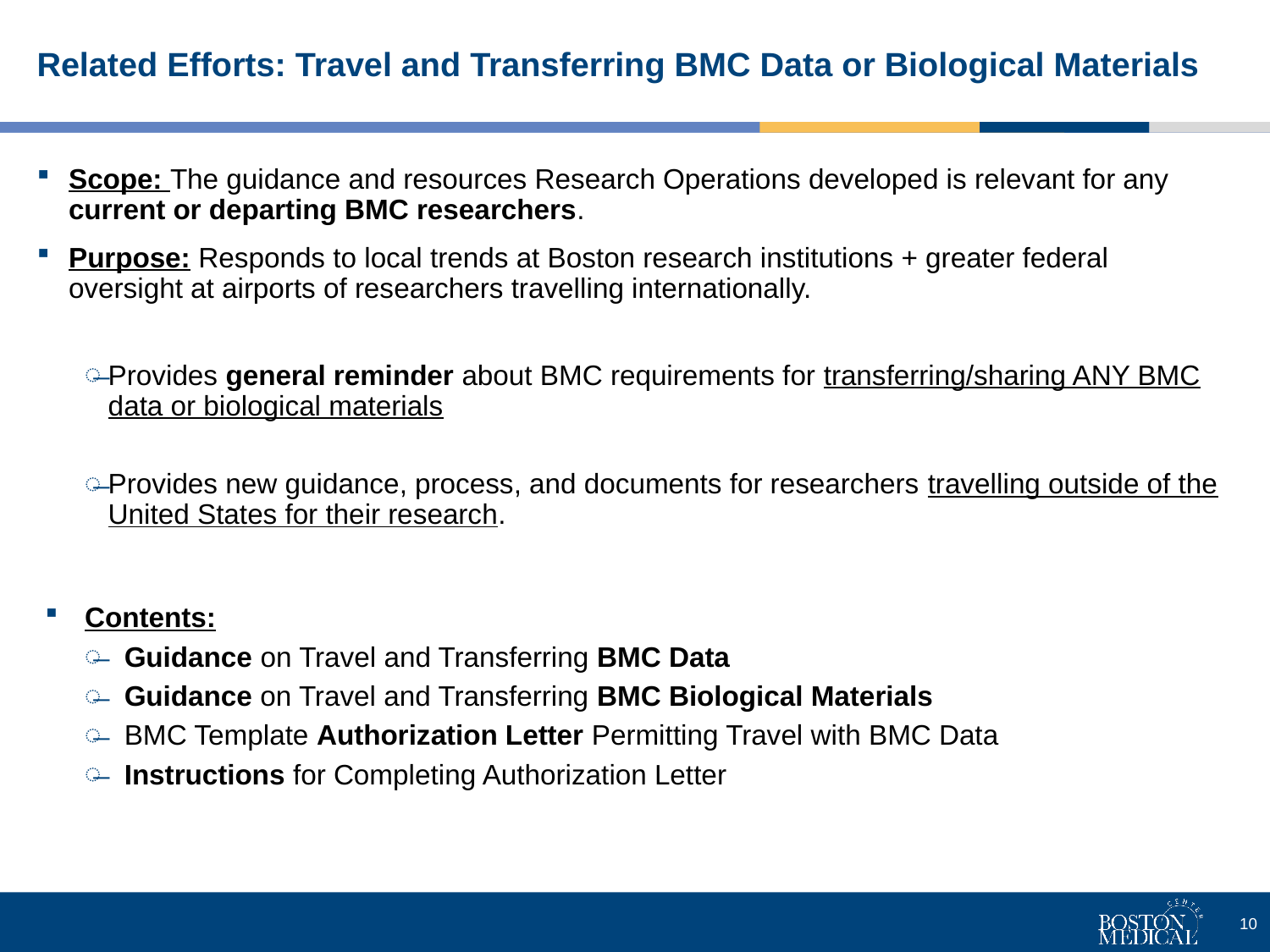

# Related Efforts: Travel and Transferring BMC Data or Biological Materials
Scope: The guidance and resources Research Operations developed is relevant for any current or departing BMC researchers.
Purpose: Responds to local trends at Boston research institutions + greater federal oversight at airports of researchers travelling internationally.

Provides general reminder about BMC requirements for transferring/sharing ANY BMC data or biological materials

Provides new guidance, process, and documents for researchers travelling outside of the United States for their research.

Contents:
Guidance on Travel and Transferring BMC Data
Guidance on Travel and Transferring BMC Biological Materials
BMC Template Authorization Letter Permitting Travel with BMC Data
Instructions for Completing Authorization Letter